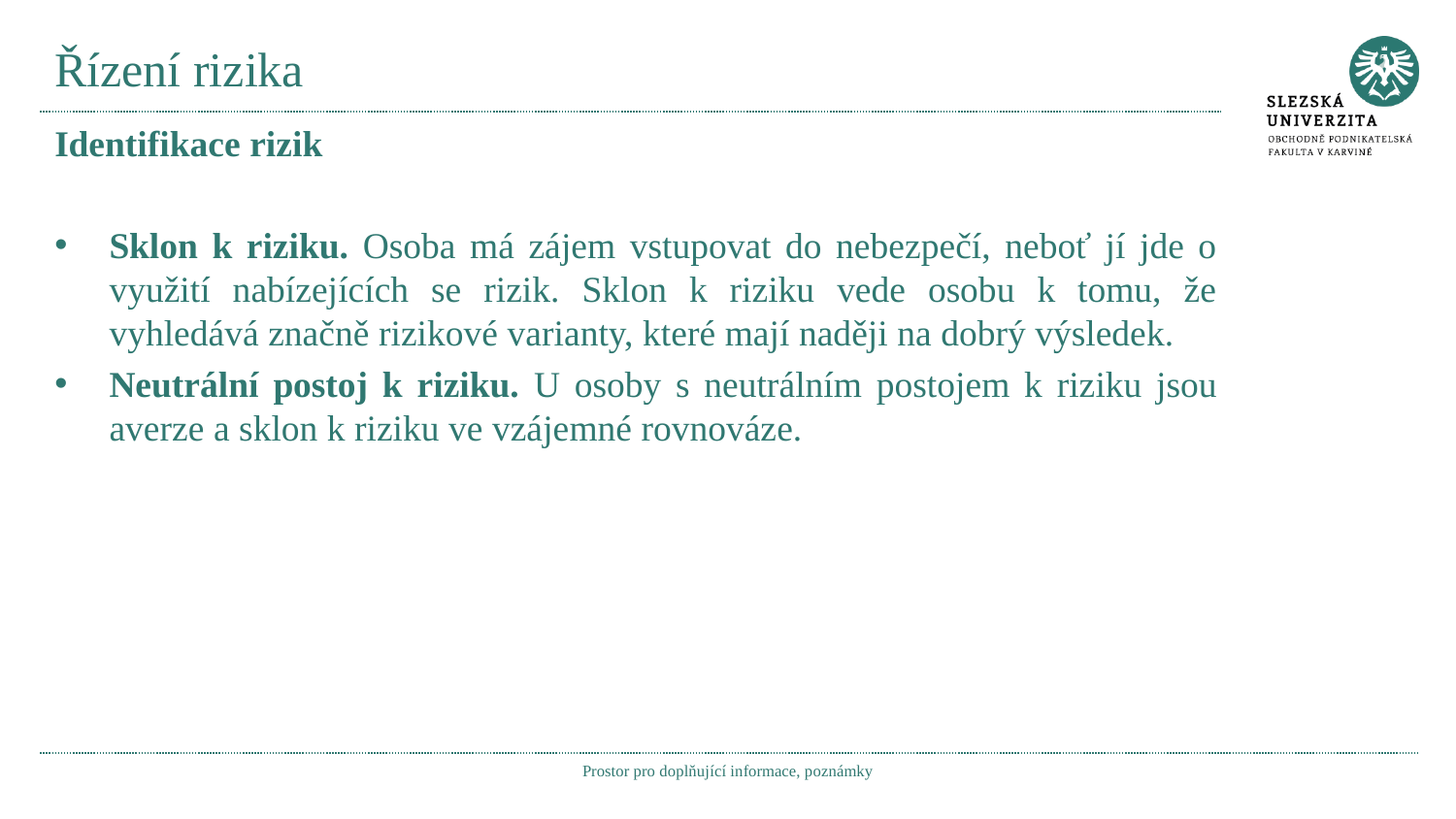

# Řízení rizika
Identifikace rizik

Sklon k riziku. Osoba má zájem vstupovat do nebezpečí, neboť jí jde o využití nabízejících se rizik. Sklon k riziku vede osobu k tomu, že vyhledává značně rizikové varianty, které mají naději na dobrý výsledek.
Neutrální postoj k riziku. U osoby s neutrálním postojem k riziku jsou averze a sklon k riziku ve vzájemné rovnováze.
Prostor pro doplňující informace, poznámky